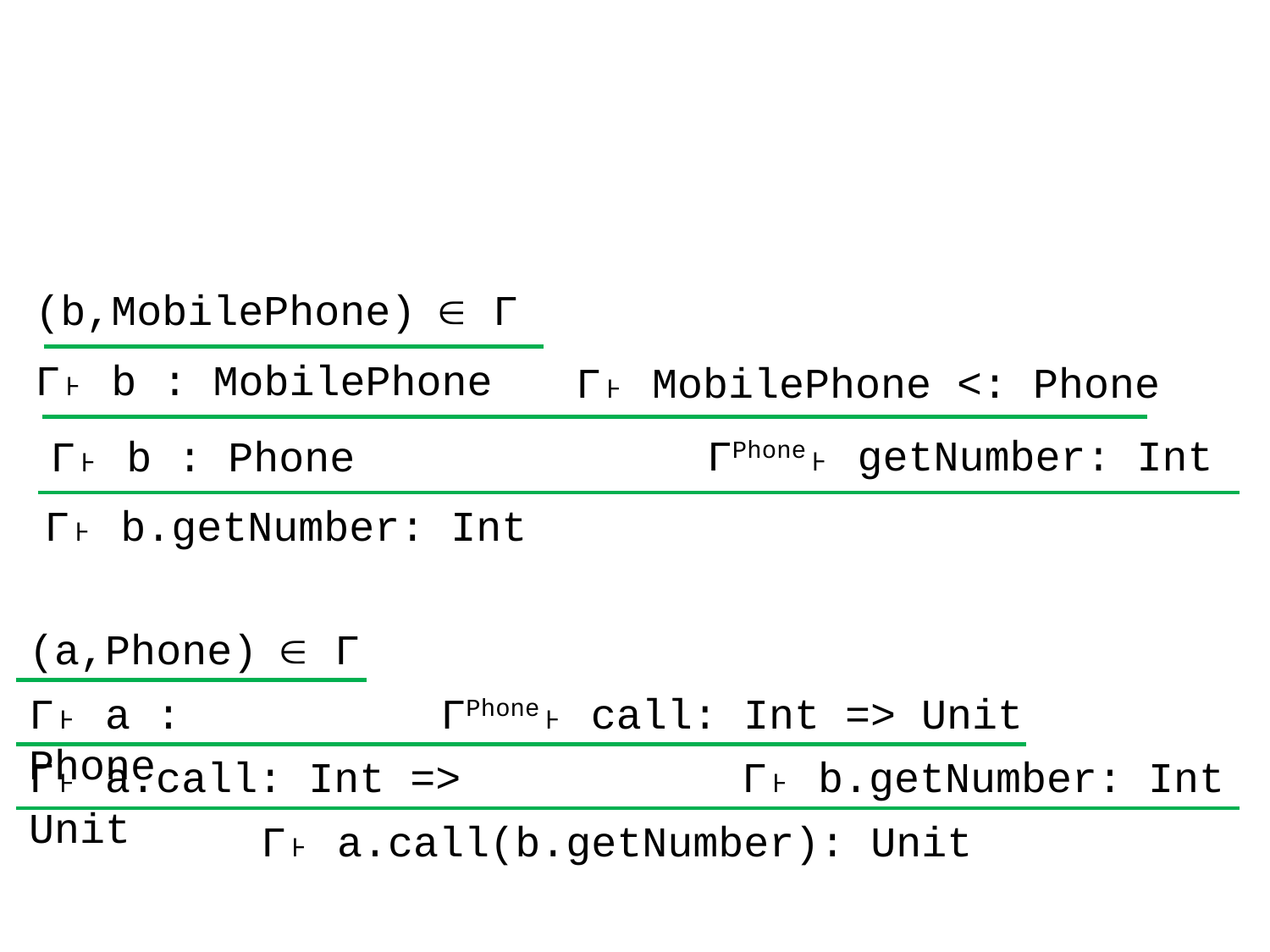

(b,MobilePhone) ∈ Γ
Γ˫ b : MobilePhone
Γ˫ MobilePhone <: Phone
ΓPhone˫ getNumber: Int
Γ˫ b : Phone
Γ˫ b.getNumber: Int
(a,Phone) ∈ Γ
Γ˫ a : Phone
ΓPhone˫ call: Int => Unit
Γ˫ b.getNumber: Int
Γ˫ a.call: Int => Unit
Γ˫ a.call(b.getNumber): Unit